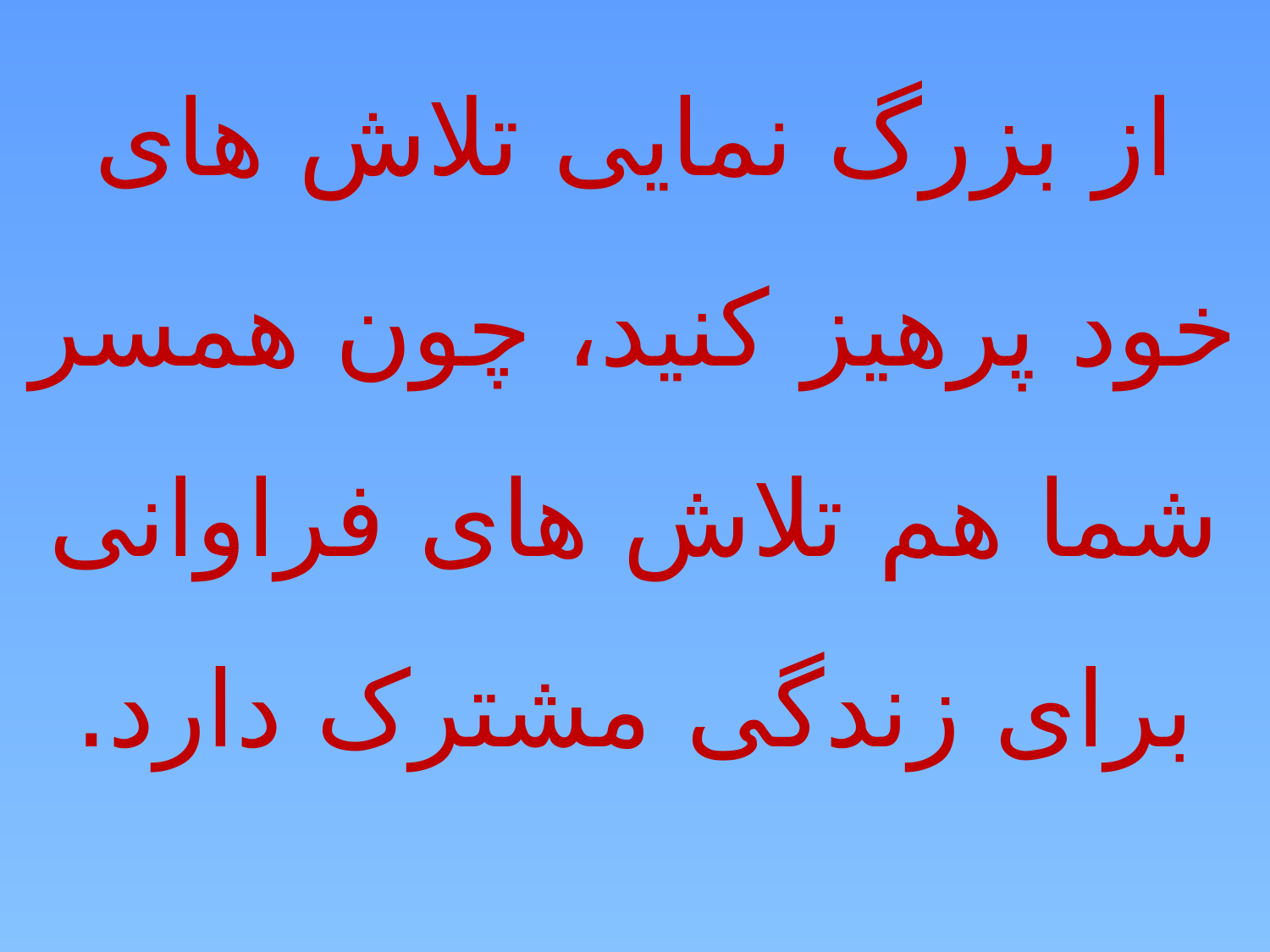

از بزرگ نمایی تلاش های خود پرهیز کنید، چون همسر شما هم تلاش های فراوانی برای زندگی مشترک دارد.
#